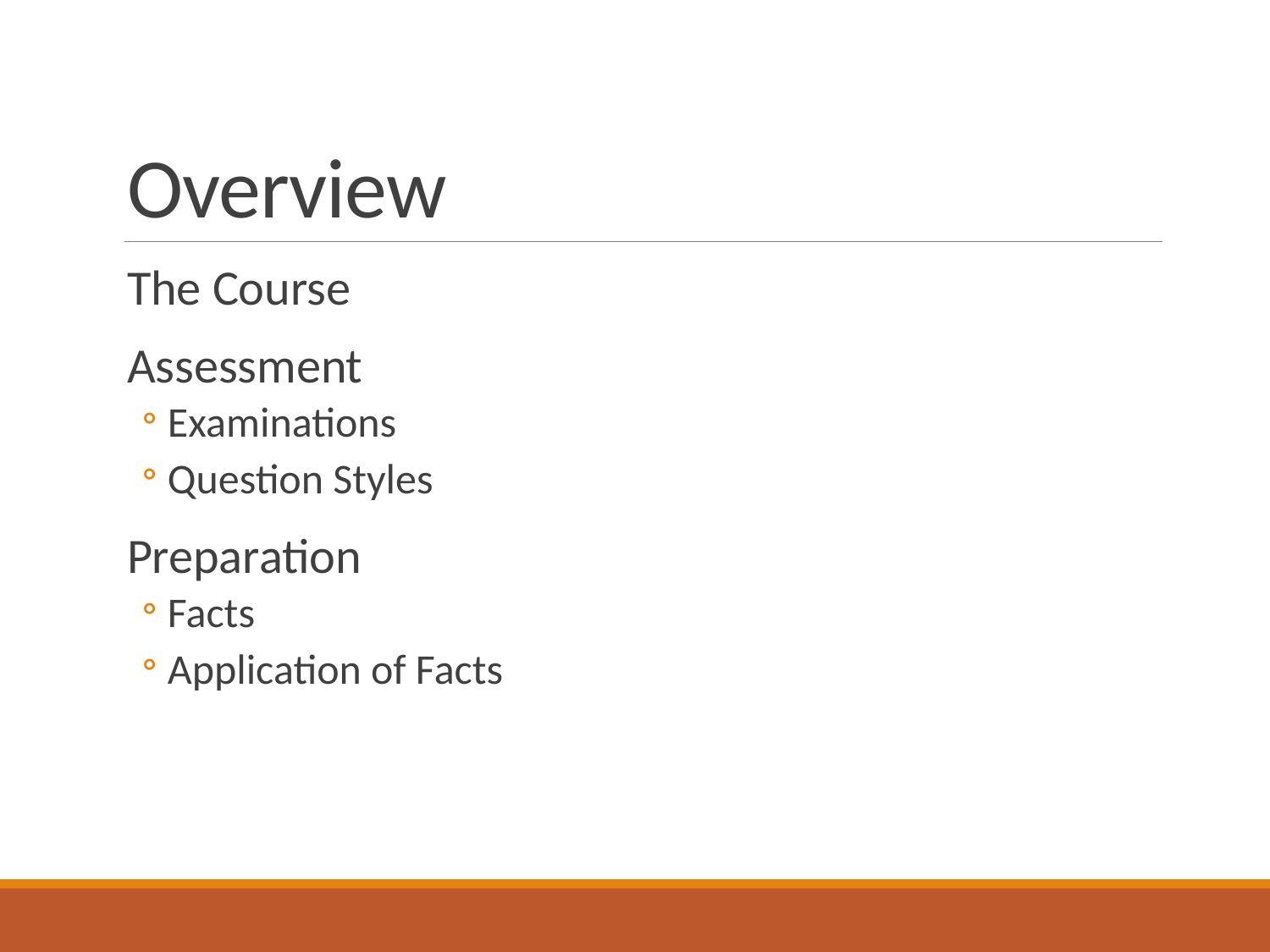

# Overview
The Course
Assessment
Examinations
Question Styles
Preparation
Facts
Application of Facts